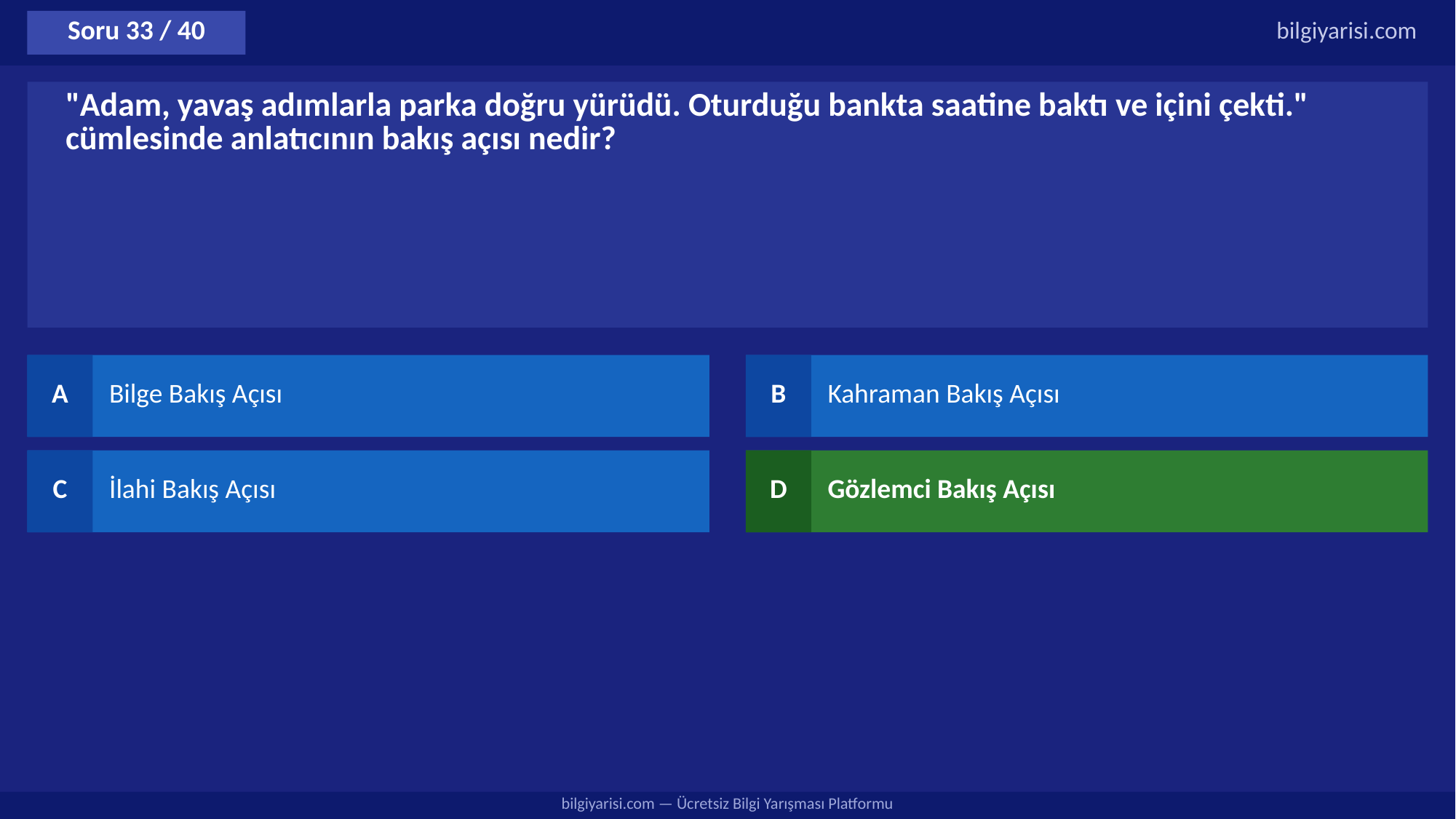

Soru 33 / 40
bilgiyarisi.com

"Adam, yavaş adımlarla parka doğru yürüdü. Oturduğu bankta saatine baktı ve içini çekti." cümlesinde anlatıcının bakış açısı nedir?

A
Bilge Bakış Açısı

B
Kahraman Bakış Açısı

C
İlahi Bakış Açısı

D
Gözlemci Bakış Açısı
bilgiyarisi.com — Ücretsiz Bilgi Yarışması Platformu